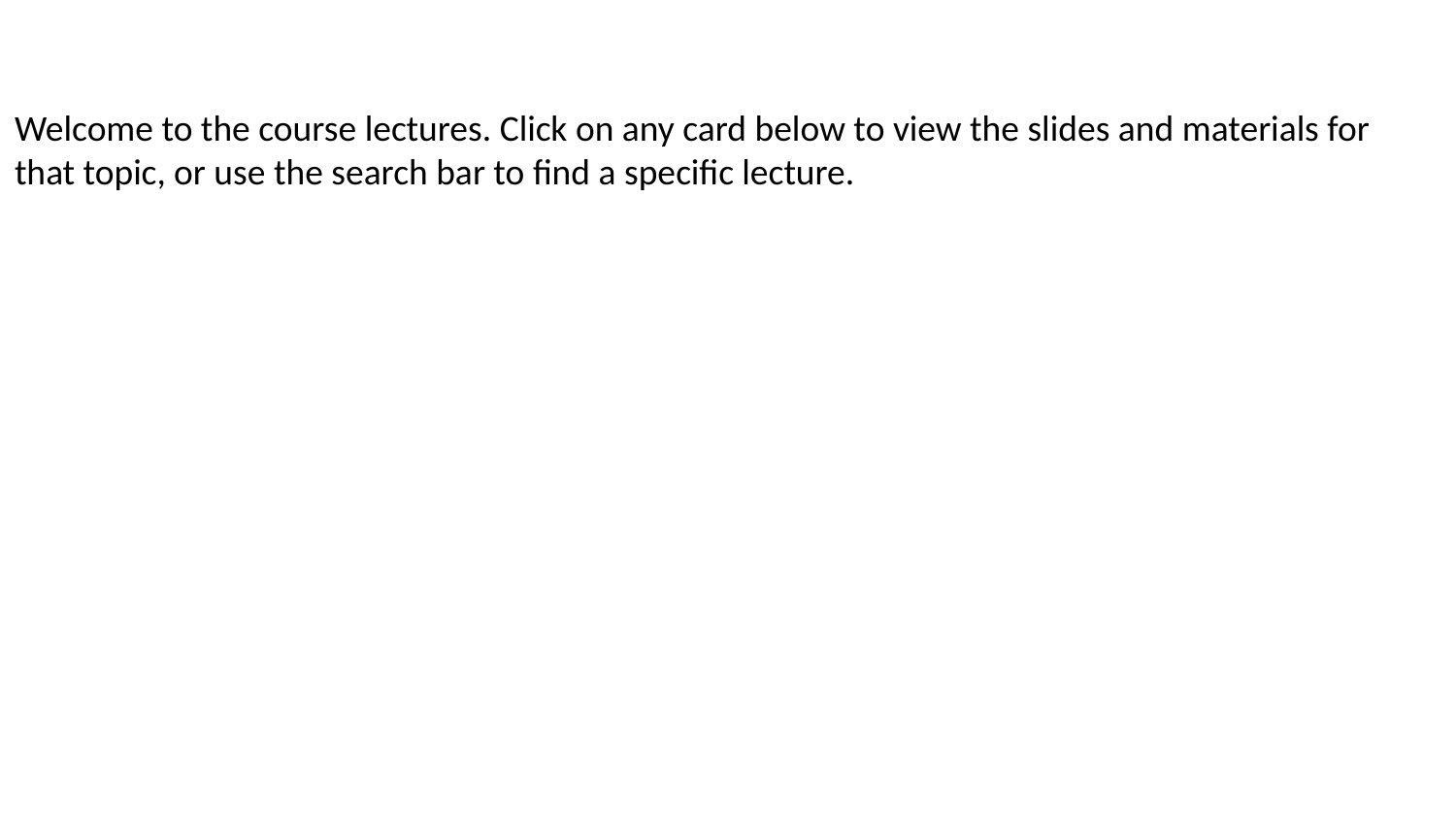

Welcome to the course lectures. Click on any card below to view the slides and materials for that topic, or use the search bar to find a specific lecture.